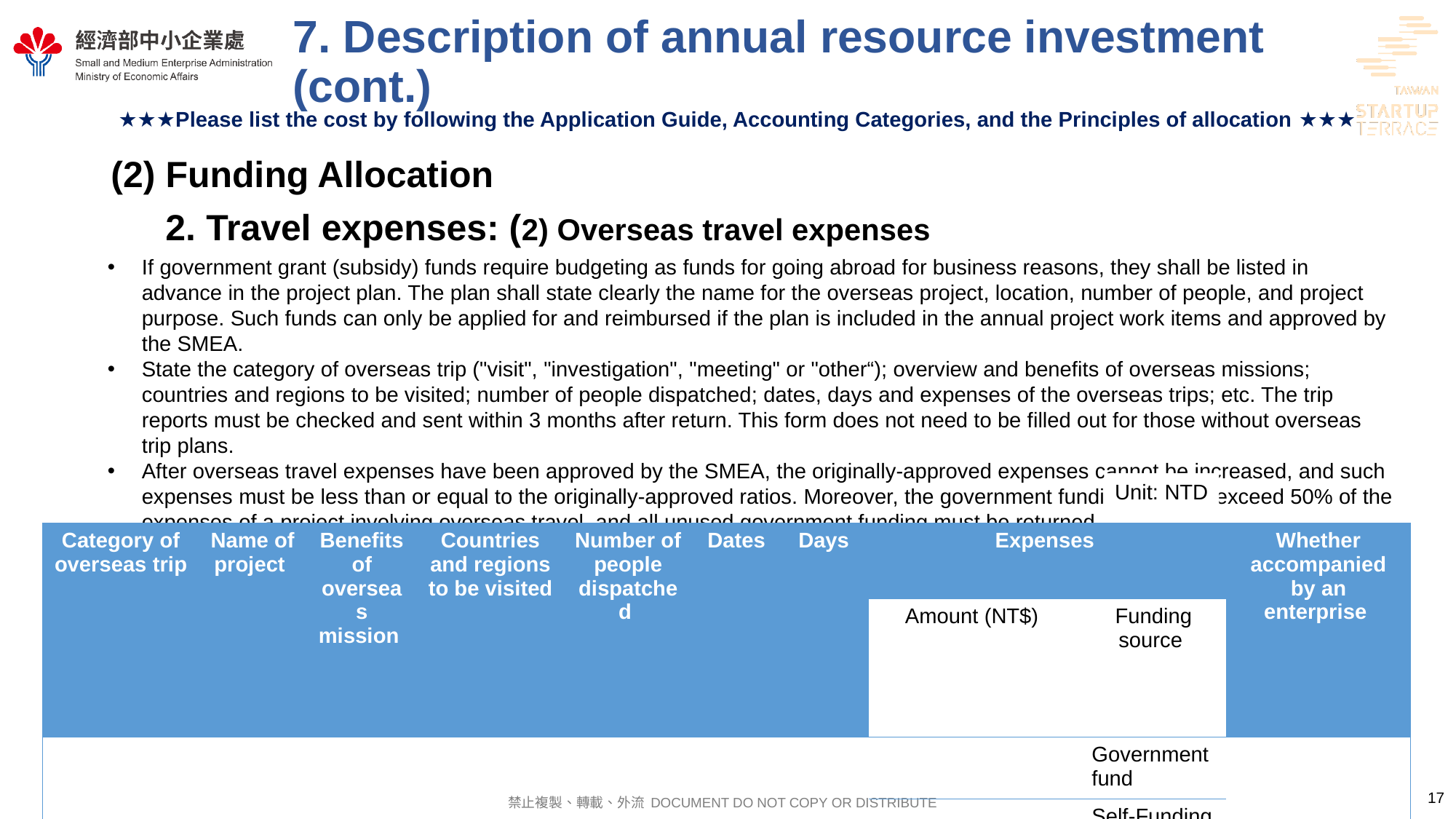

# 7. Description of annual resource investment (cont.)
★★★Please list the cost by following the Application Guide, Accounting Categories, and the Principles of allocation ★★★
(2) Funding Allocation
2. Travel expenses: (2) Overseas travel expenses
If government grant (subsidy) funds require budgeting as funds for going abroad for business reasons, they shall be listed in advance in the project plan. The plan shall state clearly the name for the overseas project, location, number of people, and project purpose. Such funds can only be applied for and reimbursed if the plan is included in the annual project work items and approved by the SMEA.
State the category of overseas trip ("visit", "investigation", "meeting" or "other“); overview and benefits of overseas missions; countries and regions to be visited; number of people dispatched; dates, days and expenses of the overseas trips; etc. The trip reports must be checked and sent within 3 months after return. This form does not need to be filled out for those without overseas trip plans.
After overseas travel expenses have been approved by the SMEA, the originally-approved expenses cannot be increased, and such expenses must be less than or equal to the originally-approved ratios. Moreover, the government funding may not exceed 50% of the expenses of a project involving overseas travel, and all unused government funding must be returned.

Unit: NTD
Unit: NTD
| Category of overseas trip | Name of project | Benefits of overseas mission | Countries and regions to be visited | Number of people dispatched | Dates | Days | Expenses |  | Whether accompanied by an enterprise |
| --- | --- | --- | --- | --- | --- | --- | --- | --- | --- |
|  |  |  |  |  |  |  | Amount (NT$) | Funding source |  |
|  |  |  |  |  |  |  |  | Government fund |  |
|  |  |  |  |  |  |  |  | Self-Funding |  |
17